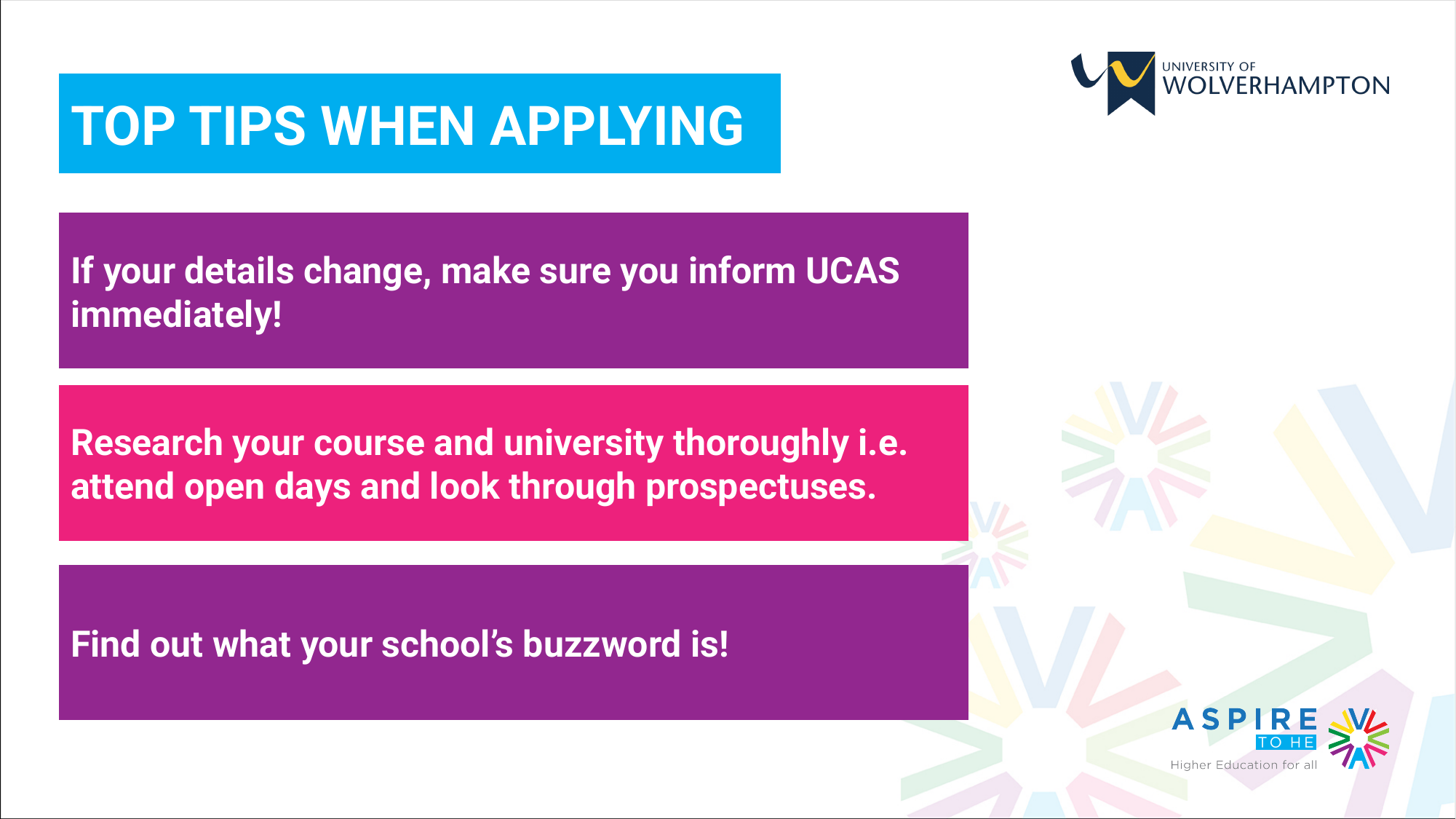

TOP TIPS WHEN APPLYING
If your details change, make sure you inform UCAS immediately!
Research your course and university thoroughly i.e. attend open days and look through prospectuses.
Find out what your school’s buzzword is!